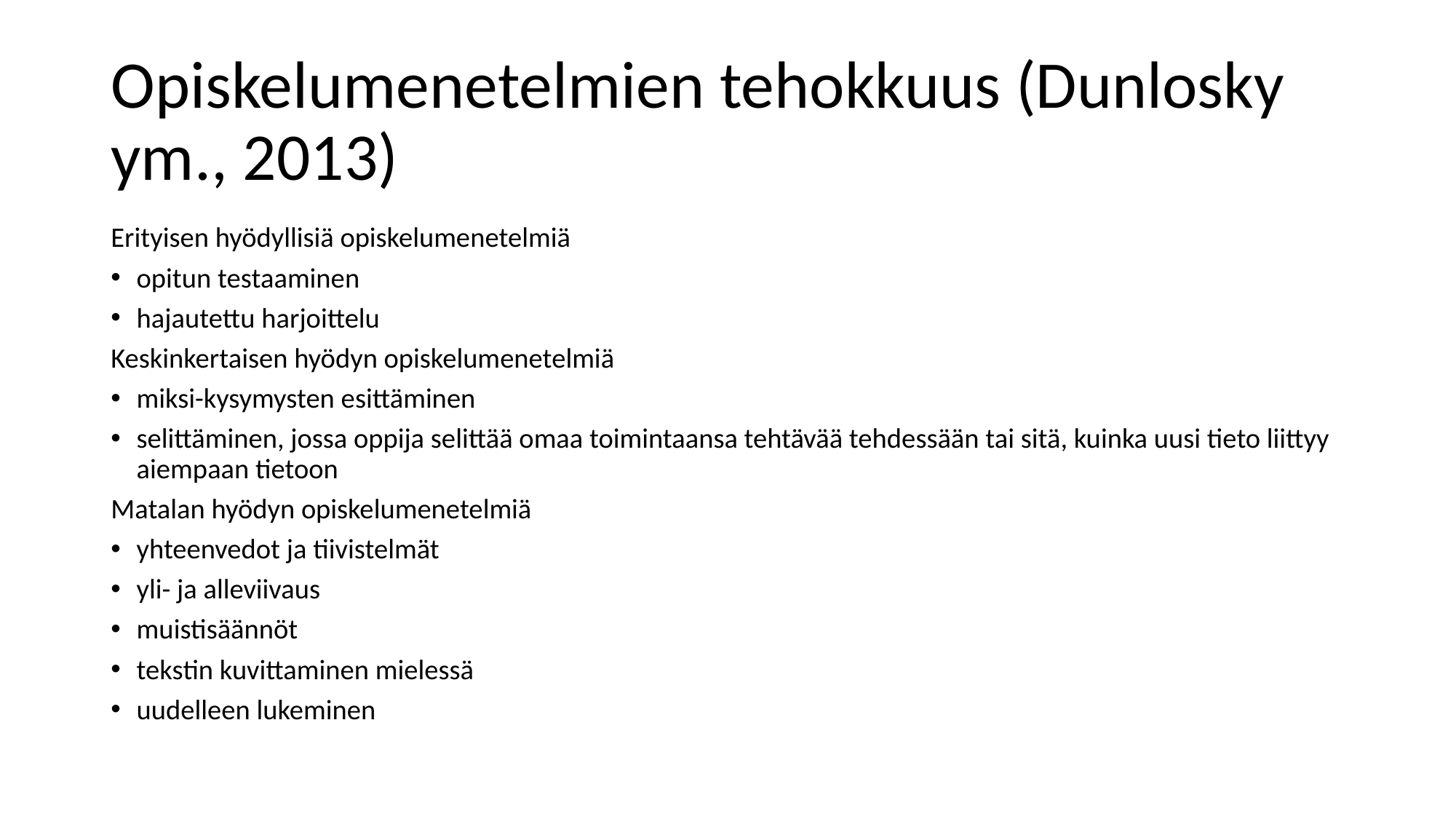

# Opiskelumenetelmien tehokkuus (Dunlosky ym., 2013)
Erityisen hyödyllisiä opiskelumenetelmiä
opitun testaaminen
hajautettu harjoittelu
Keskinkertaisen hyödyn opiskelumenetelmiä
miksi-kysymysten esittäminen
selittäminen, jossa oppija selittää omaa toimintaansa tehtävää tehdessään tai sitä, kuinka uusi tieto liittyy aiempaan tietoon
Matalan hyödyn opiskelumenetelmiä
yhteenvedot ja tiivistelmät
yli- ja alleviivaus
muistisäännöt
tekstin kuvittaminen mielessä
uudelleen lukeminen